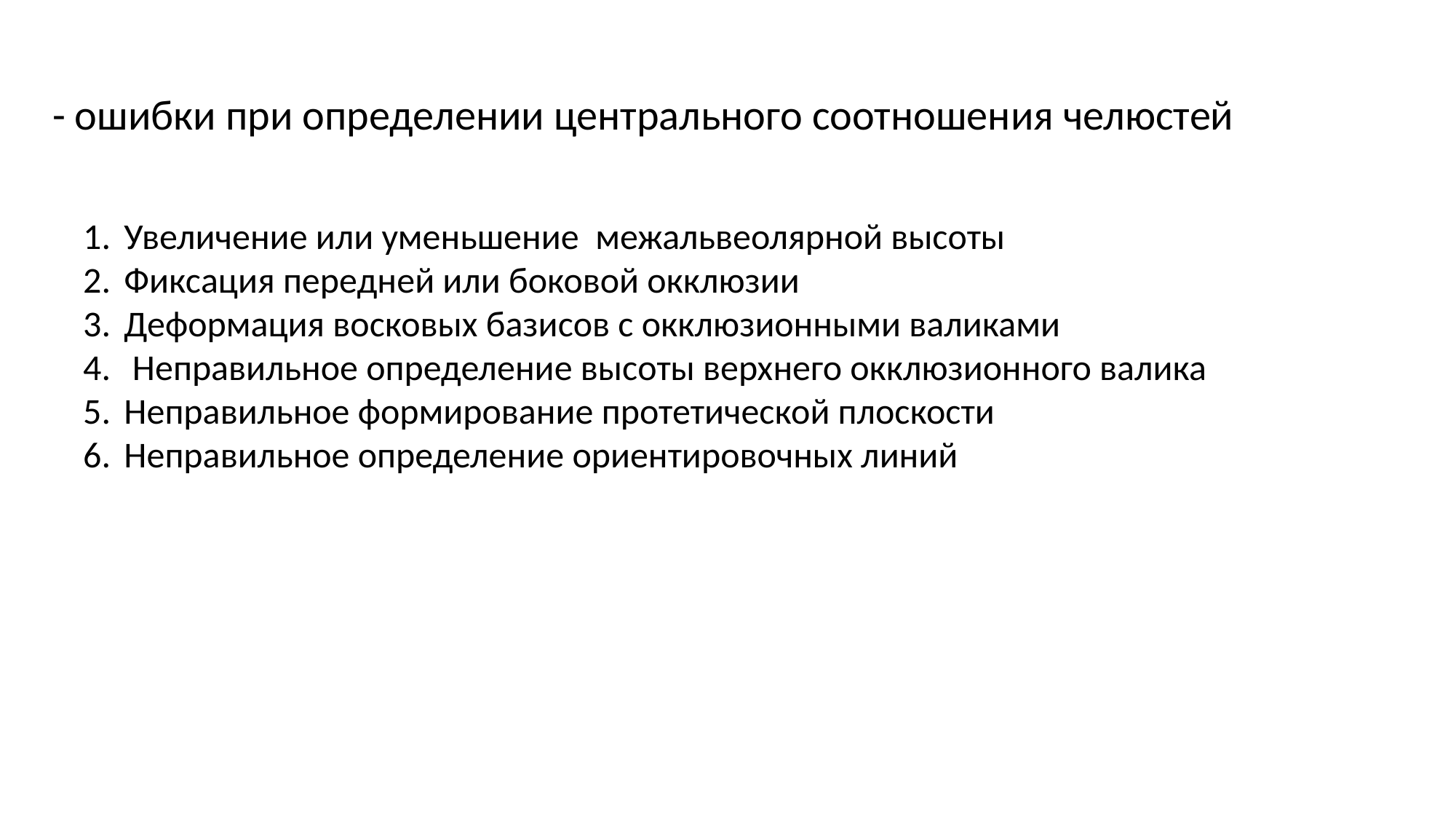

# - ошибки при определении центрального соотношения челюстей
Увеличение или уменьшение  межальвеолярной высоты
Фиксация передней или боковой окклюзии
Деформация восковых базисов с окклюзионными валиками
 Неправильное определение высоты верхнего окклюзионного валика
Неправильное формирование протетической плоскости
Неправильное определение ориентировочных линий